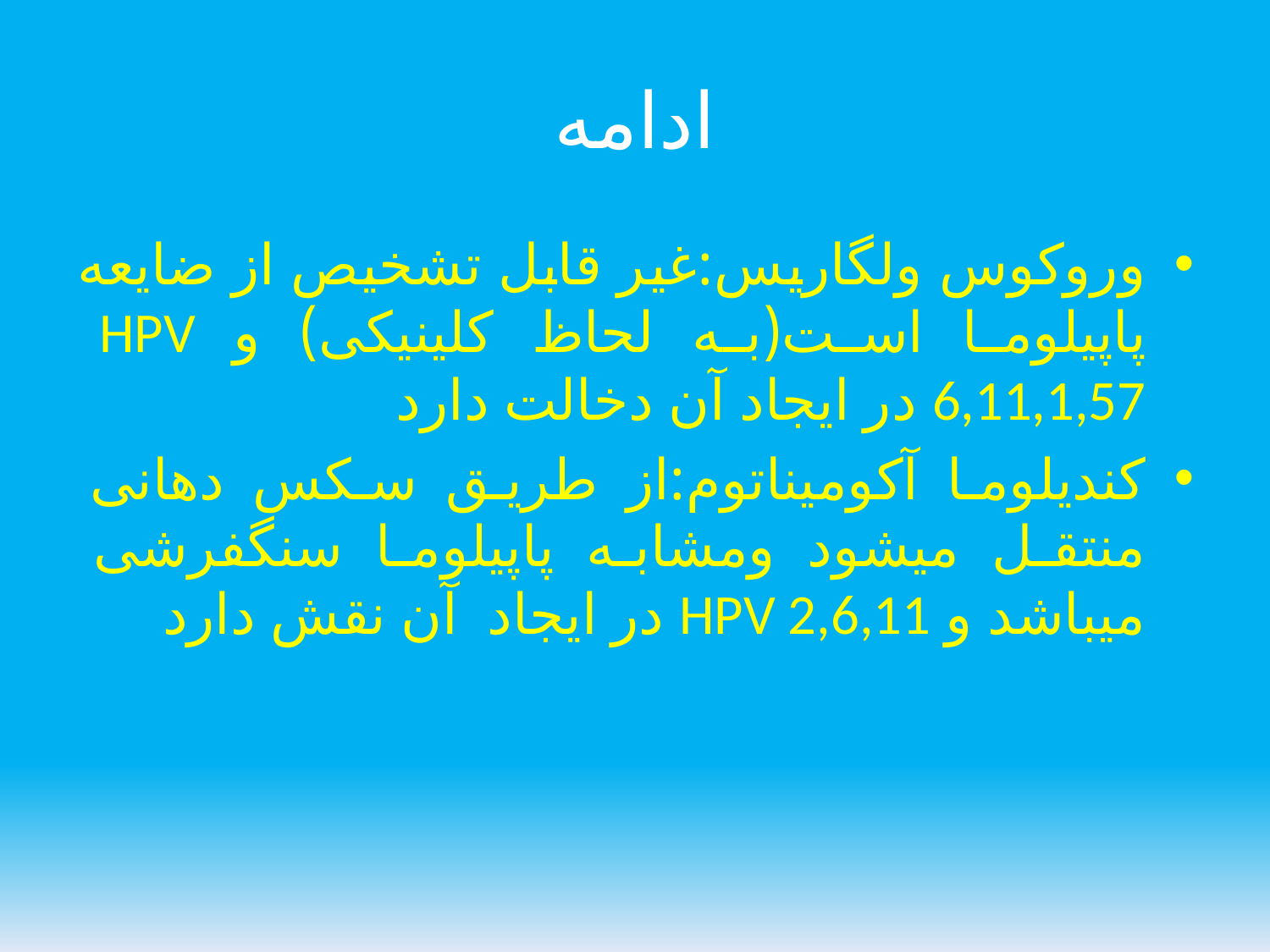

# ادامه
وروکوس ولگاریس:غیر قابل تشخیص از ضایعه پاپیلوما است(به لحاظ کلینیکی) و HPV 6,11,1,57 در ایجاد آن دخالت دارد
کندیلوما آکومیناتوم:از طریق سکس دهانی منتقل میشود ومشابه پاپیلوما سنگفرشی میباشد و HPV 2,6,11 در ایجاد  آن نقش دارد